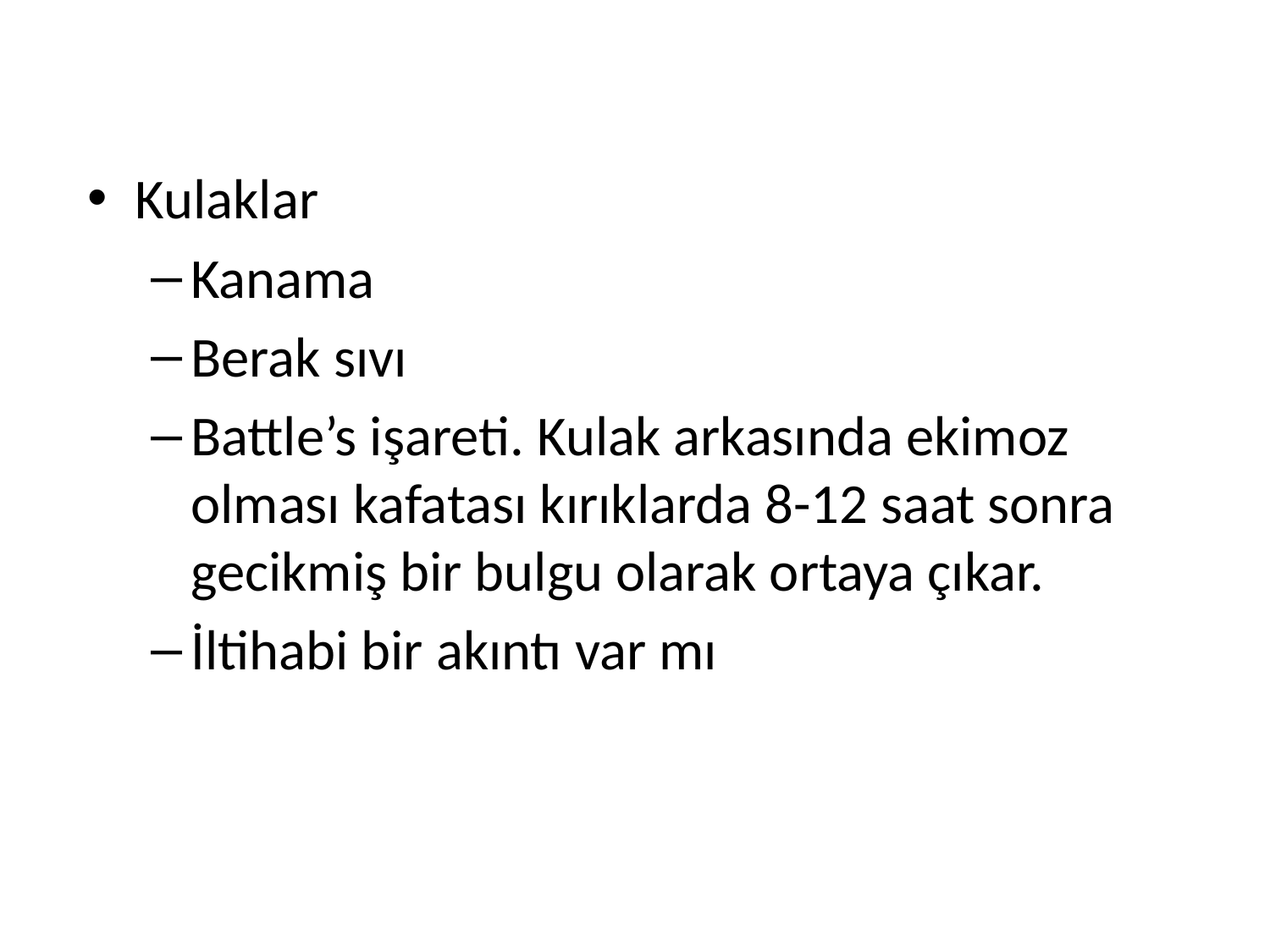

Kulaklar
Kanama
Berak sıvı
Battle’s işareti. Kulak arkasında ekimoz olması kafatası kırıklarda 8-12 saat sonra gecikmiş bir bulgu olarak ortaya çıkar.
İltihabi bir akıntı var mı